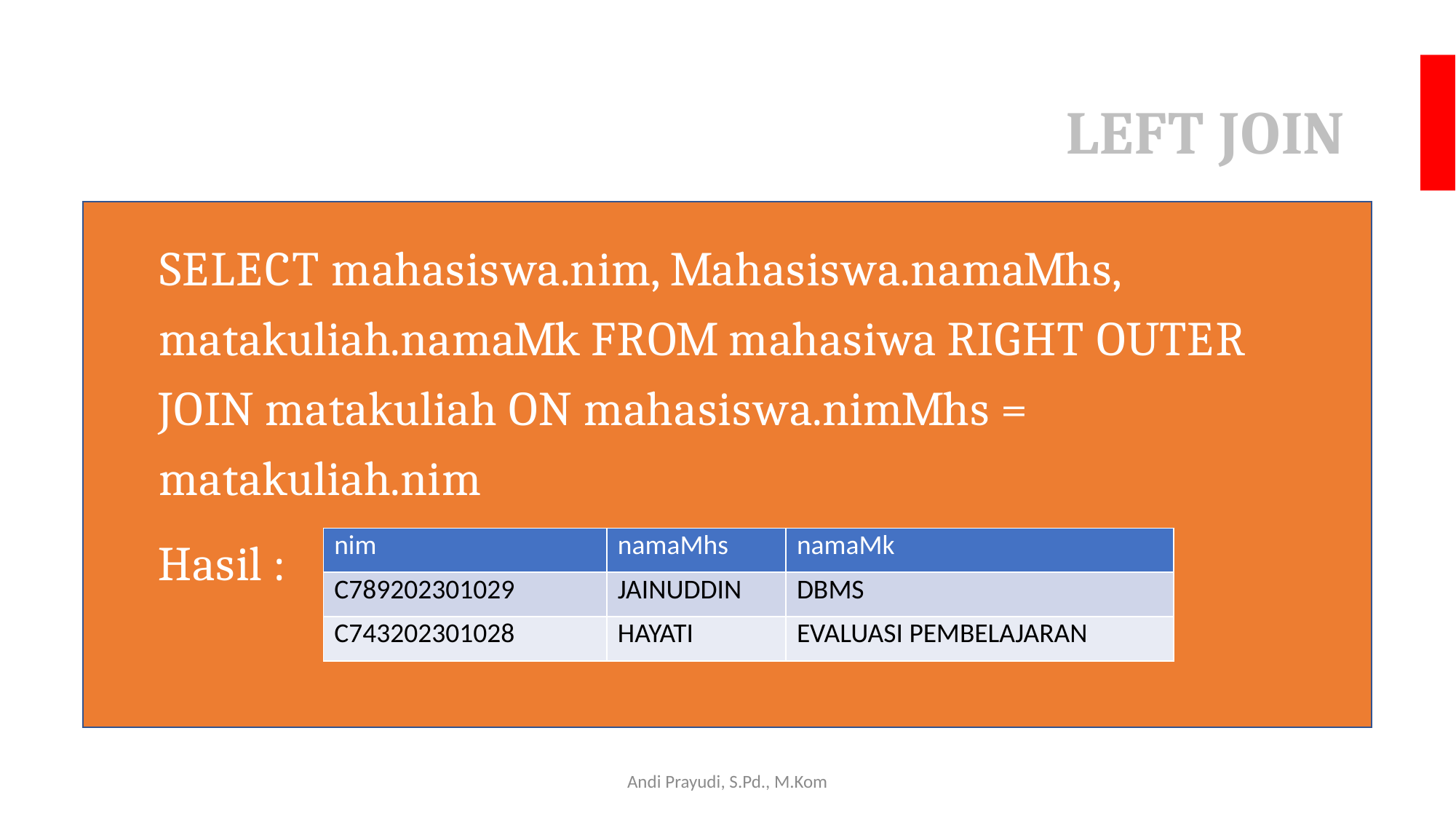

# LEFT JOIN

SELECT mahasiswa.nim, Mahasiswa.namaMhs, matakuliah.namaMk FROM mahasiwa RIGHT OUTER JOIN matakuliah ON mahasiswa.nimMhs = matakuliah.nim
Hasil :
| nim | namaMhs | namaMk |
| --- | --- | --- |
| C789202301029 | JAINUDDIN | DBMS |
| C743202301028 | HAYATI | EVALUASI PEMBELAJARAN |
Andi Prayudi, S.Pd., M.Kom